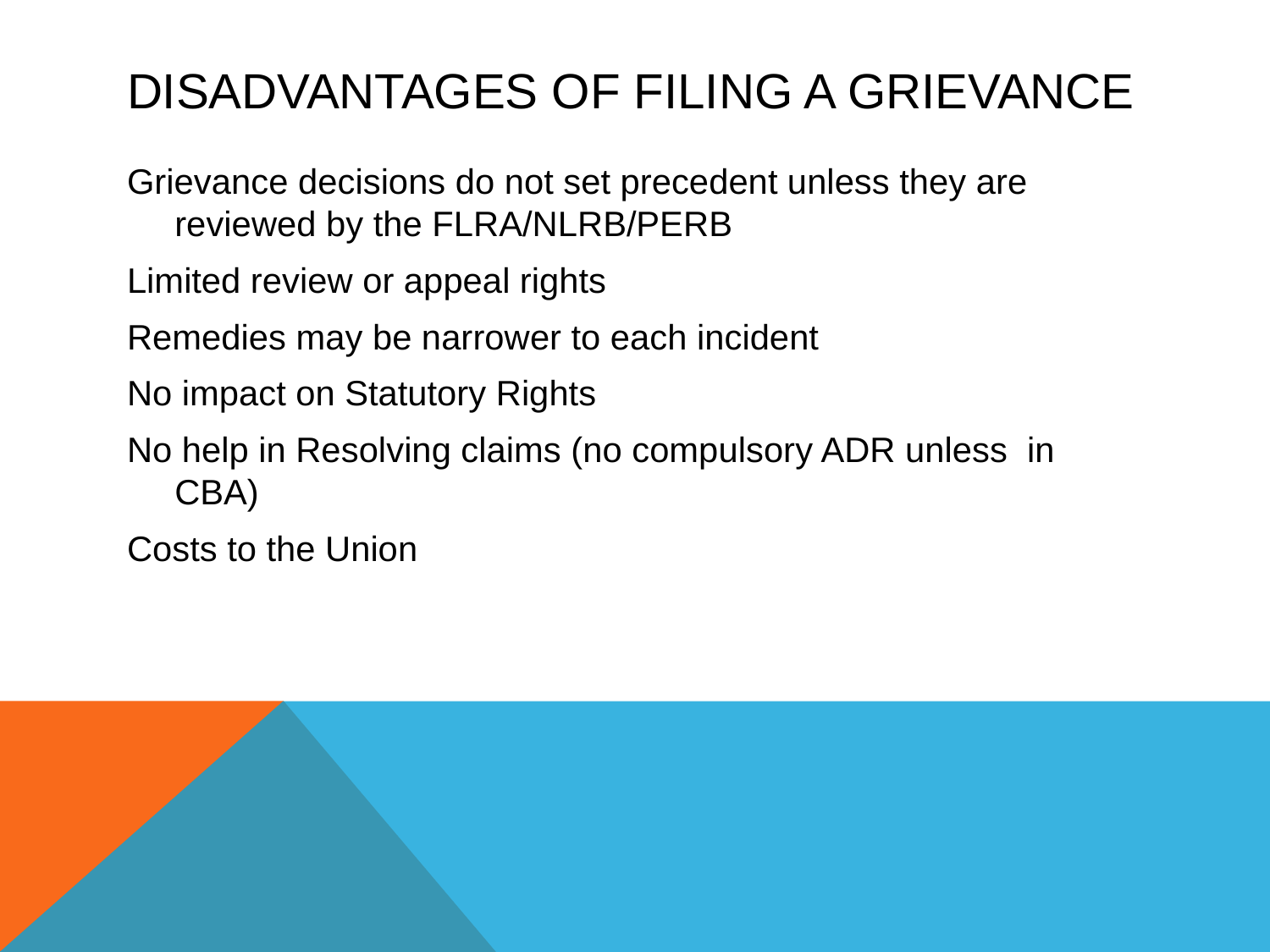

# Disadvantages of Filing a Grievance
Grievance decisions do not set precedent unless they are reviewed by the FLRA/NLRB/PERB
Limited review or appeal rights
Remedies may be narrower to each incident
No impact on Statutory Rights
No help in Resolving claims (no compulsory ADR unless  in CBA)
Costs to the Union